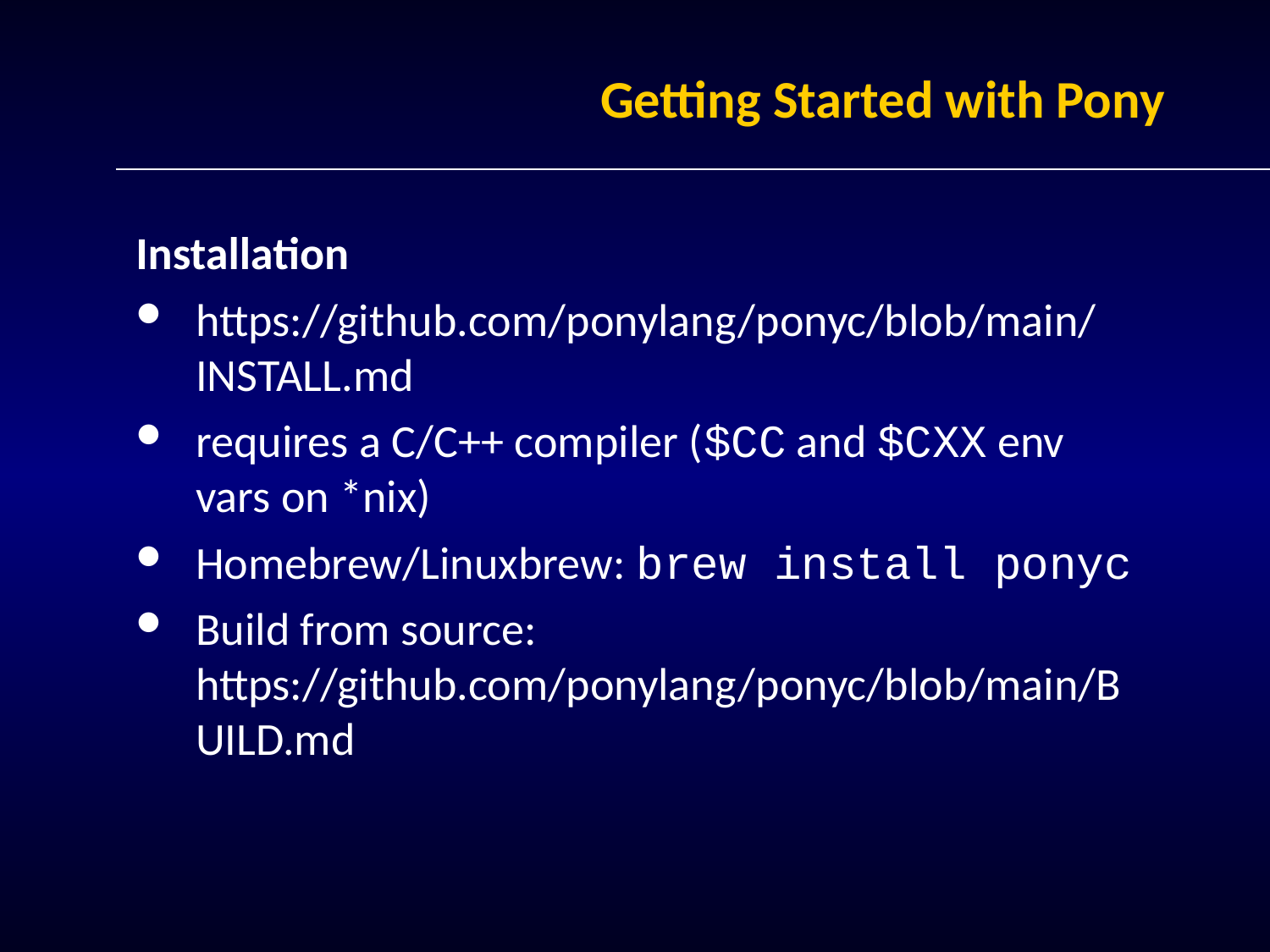

# Getting Started with Pony
Installation
https://github.com/ponylang/ponyc/blob/main/INSTALL.md
requires a C/C++ compiler ($CC and $CXX env vars on *nix)
Homebrew/Linuxbrew: brew install ponyc
Build from source: https://github.com/ponylang/ponyc/blob/main/BUILD.md